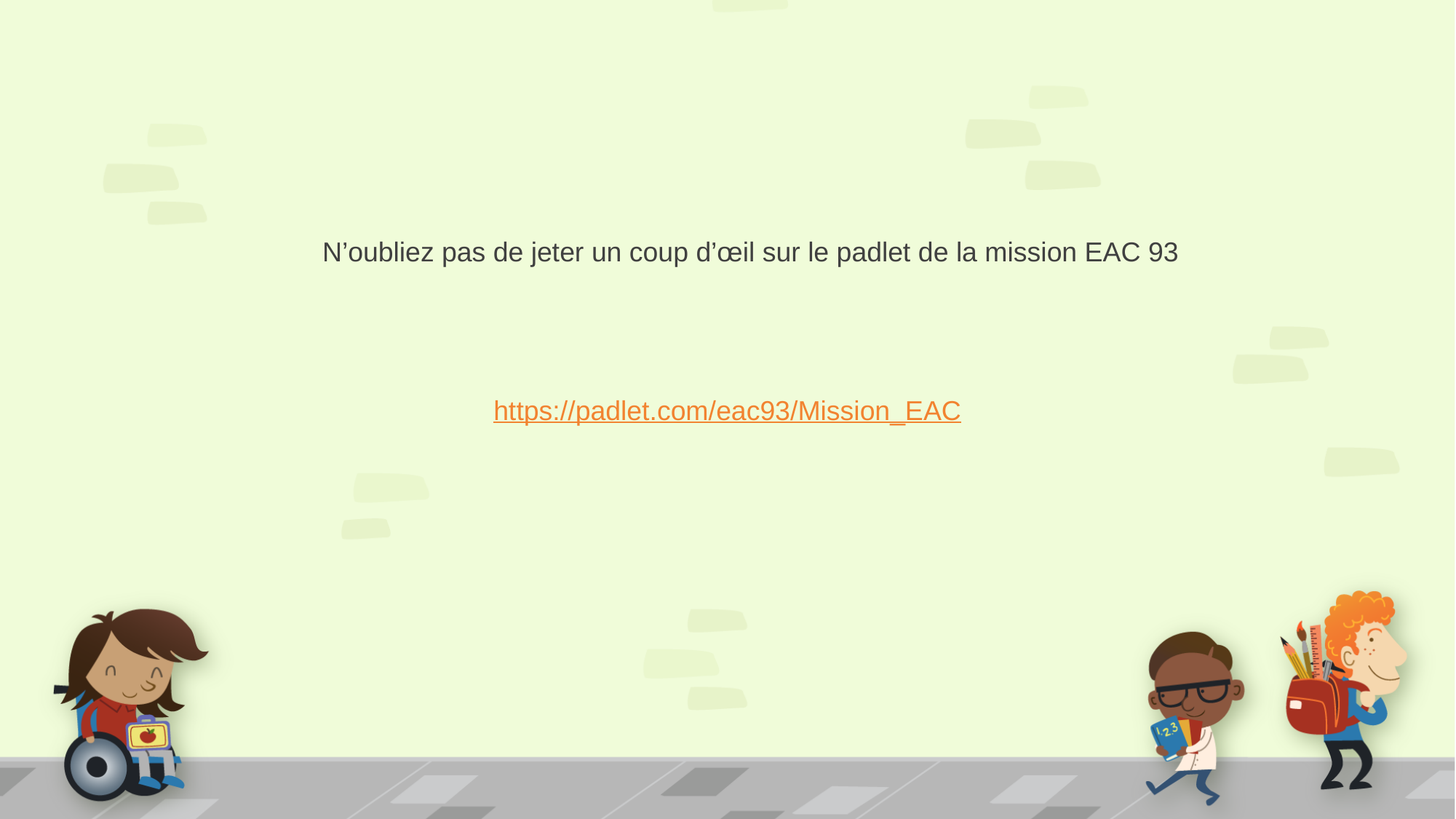

N’oubliez pas de jeter un coup d’œil sur le padlet de la mission EAC 93
https://padlet.com/eac93/Mission_EAC